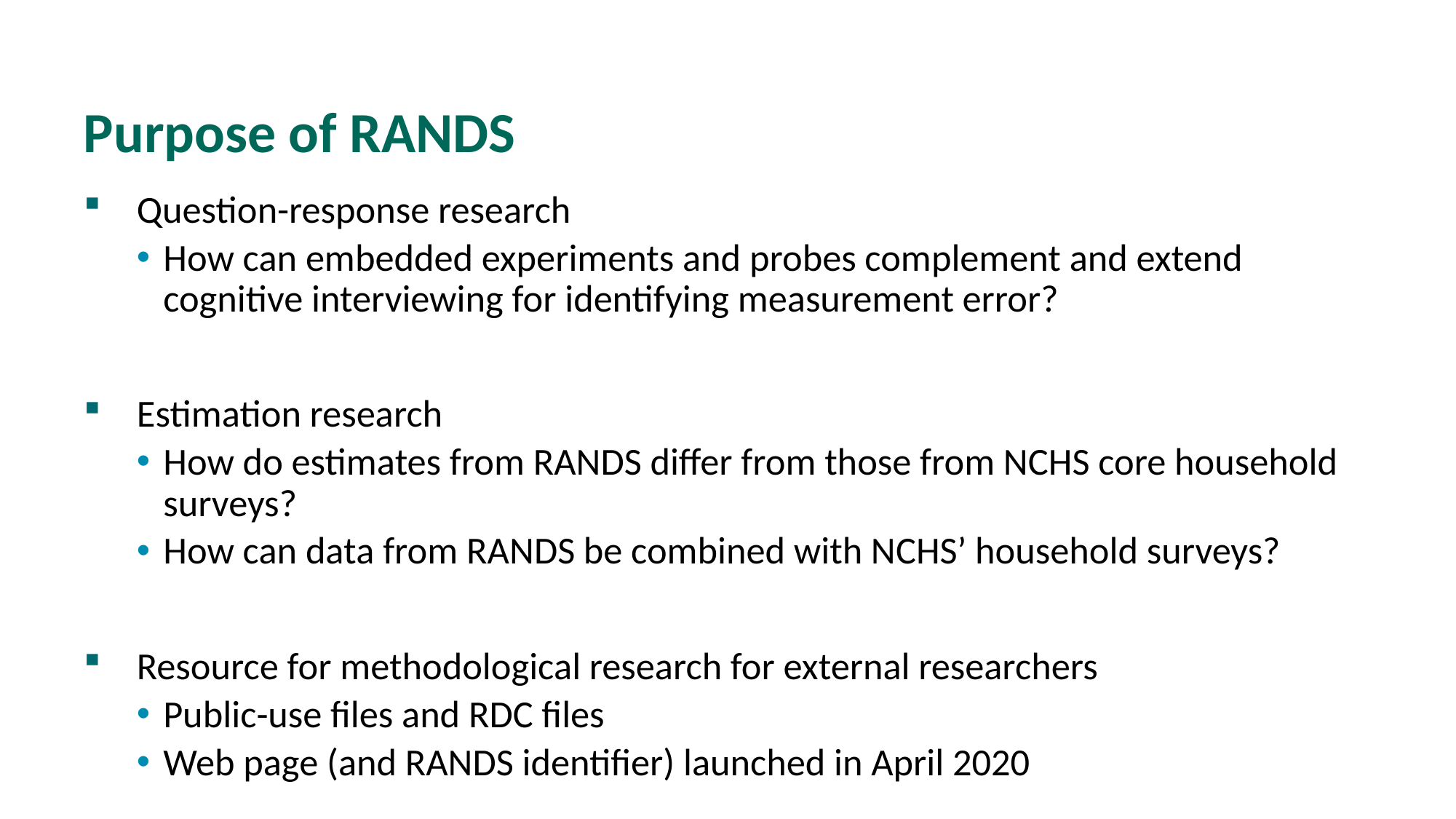

# Purpose of RANDS
Question-response research
How can embedded experiments and probes complement and extend cognitive interviewing for identifying measurement error?

Estimation research
How do estimates from RANDS differ from those from NCHS core household surveys?
How can data from RANDS be combined with NCHS’ household surveys?

Resource for methodological research for external researchers
Public-use files and RDC files
Web page (and RANDS identifier) launched in April 2020